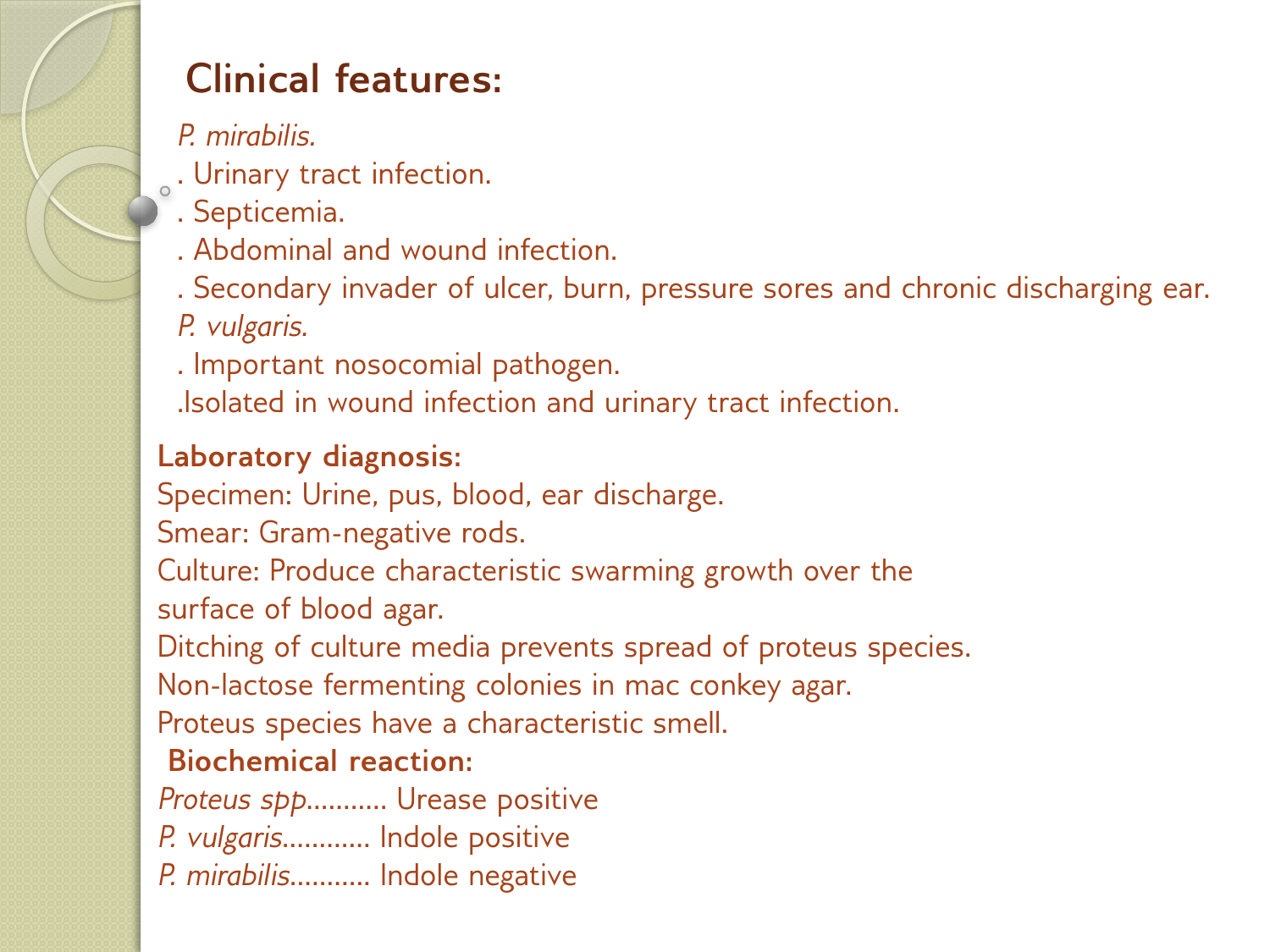

Clinical features:
P. mirabilis.
. Urinary tract infection.
. Septicemia.
. Abdominal and wound infection.
. Secondary invader of ulcer, burn, pressure sores and chronic discharging ear.
P. vulgaris.
. Important nosocomial pathogen.
.Isolated in wound infection and urinary tract infection.
Laboratory diagnosis:
Specimen: Urine, pus, blood, ear discharge.
Smear: Gram-negative rods.
Culture: Produce characteristic swarming growth over the
surface of blood agar.
Ditching of culture media prevents spread of proteus species.
Non-lactose fermenting colonies in mac conkey agar.
Proteus species have a characteristic smell.
 Biochemical reaction:
Proteus spp……….. Urease positive
P. vulgaris………... Indole positive
P. mirabilis……….. Indole negative